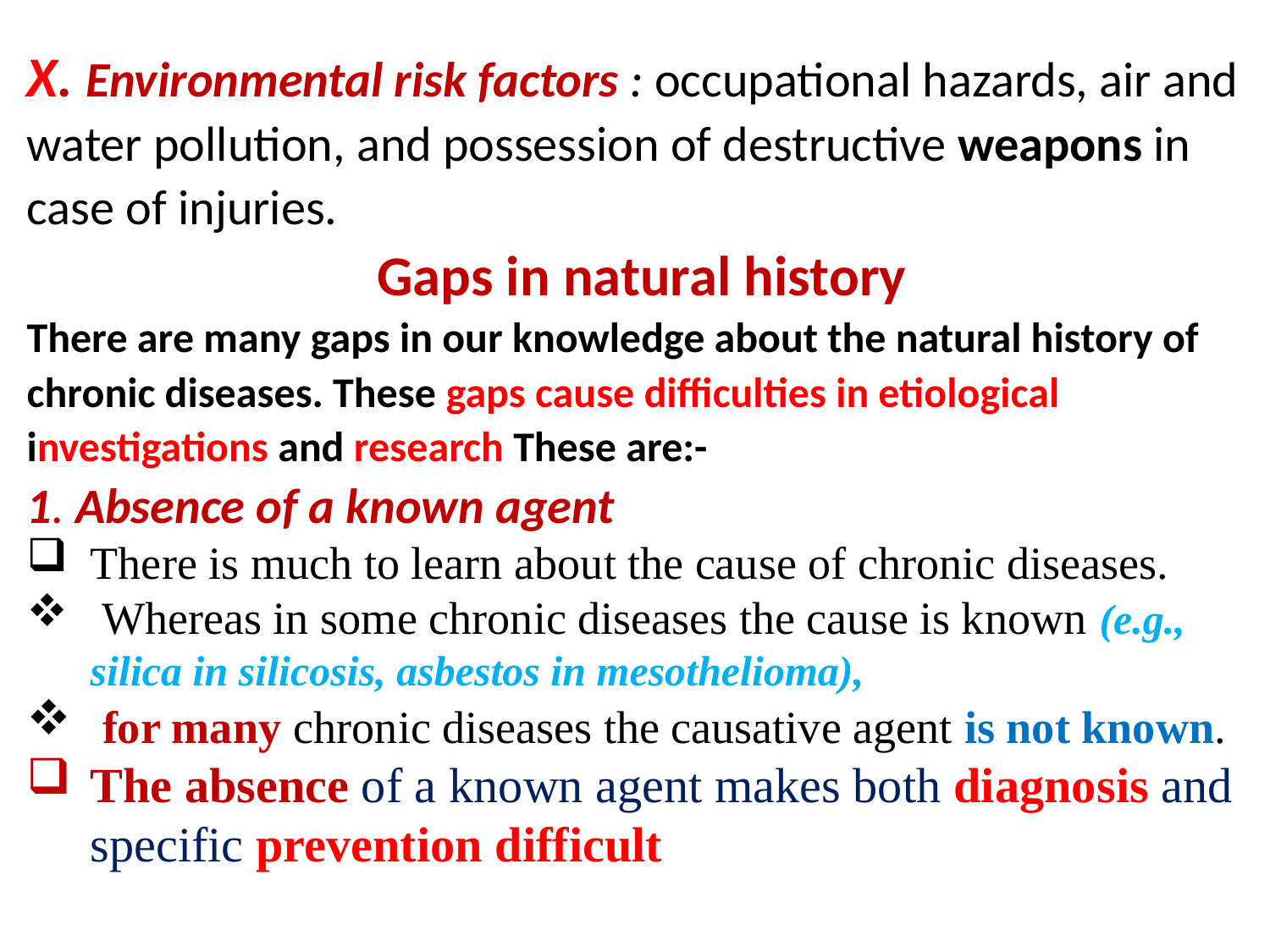

X. Environmental risk factors : occupational hazards, air and water pollution, and possession of destructive weapons in  case of injuries.
Gaps in natural history
There are many gaps in our knowledge about the natural history of chronic diseases. These gaps cause difficulties in etiological investigations and research These are:-
1. Absence of a known agent
There is much to learn about the cause of chronic diseases.
 Whereas in some chronic diseases the cause is known (e.g., silica in silicosis, asbestos in mesothelioma),
 for many chronic diseases the causative agent is not known.
The absence of a known agent makes both diagnosis and specific prevention difficult